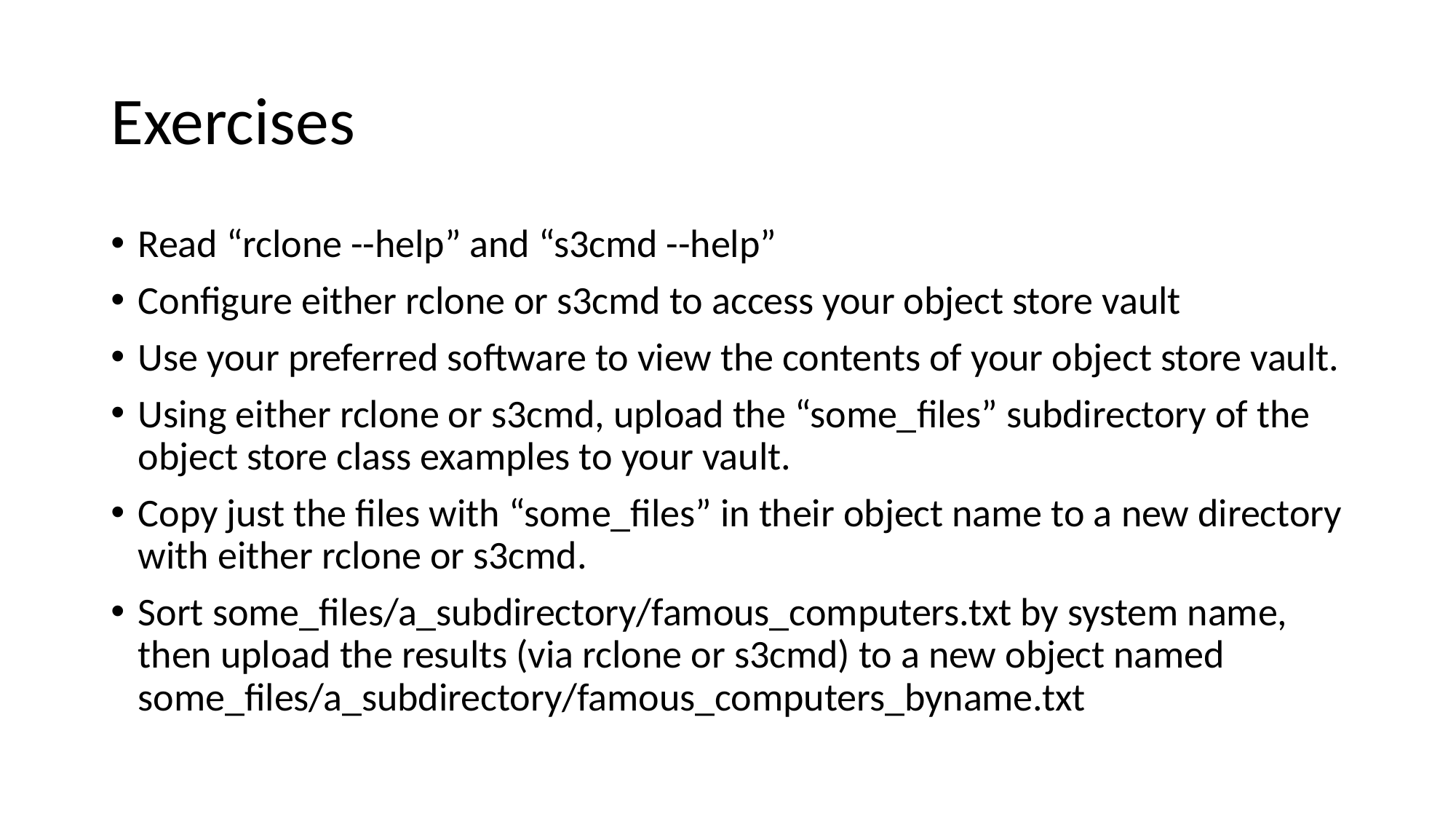

# Exercises
Read “rclone --help” and “s3cmd --help”
Configure either rclone or s3cmd to access your object store vault
Use your preferred software to view the contents of your object store vault.
Using either rclone or s3cmd, upload the “some_files” subdirectory of the object store class examples to your vault.
Copy just the files with “some_files” in their object name to a new directory with either rclone or s3cmd.
Sort some_files/a_subdirectory/famous_computers.txt by system name, then upload the results (via rclone or s3cmd) to a new object named some_files/a_subdirectory/famous_computers_byname.txt